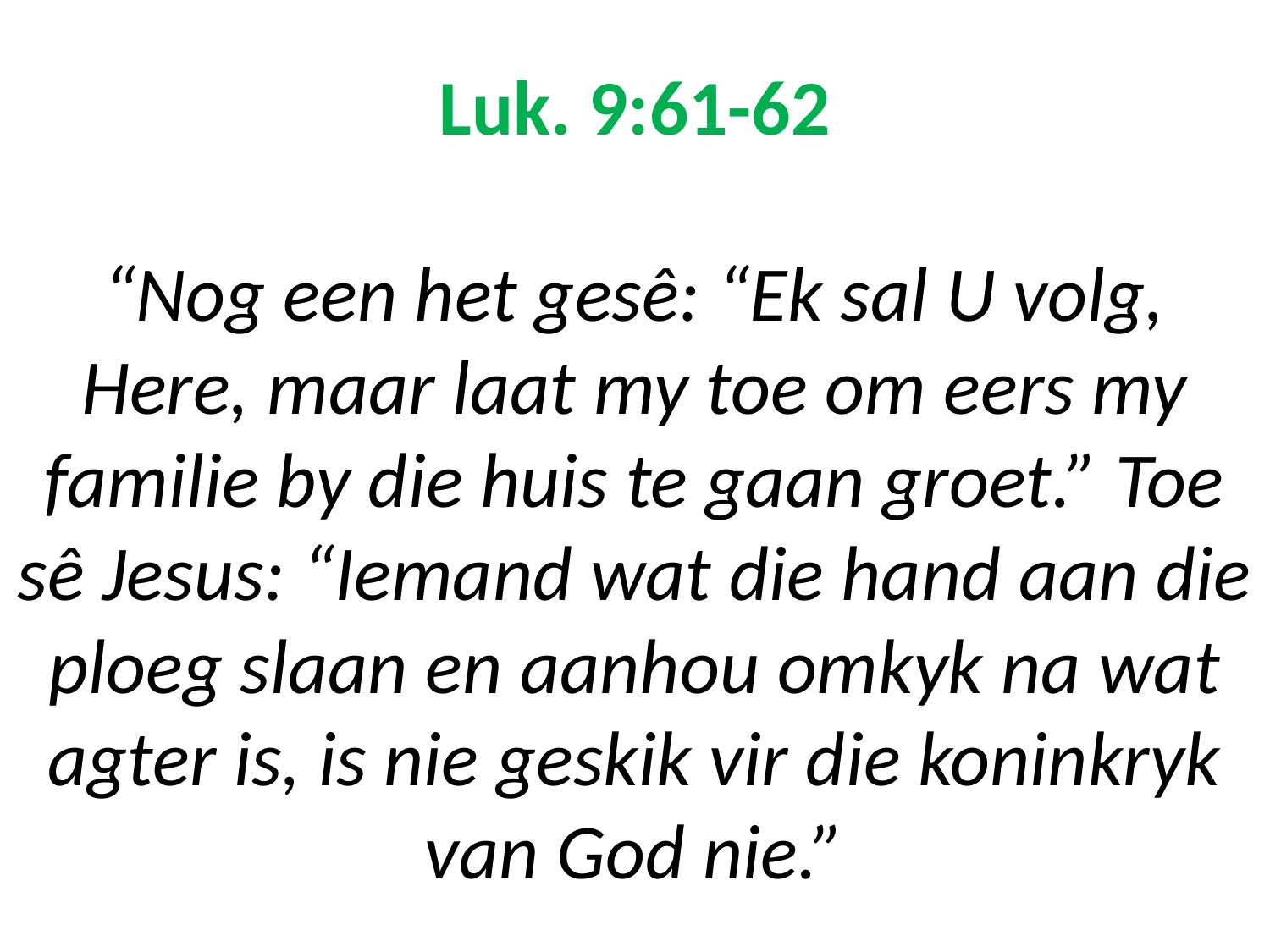

# Luk. 9:61-62 “Nog een het gesê: “Ek sal U volg, Here, maar laat my toe om eers my familie by die huis te gaan groet.” Toe sê Jesus: “Iemand wat die hand aan die ploeg slaan en aanhou omkyk na wat agter is, is nie geskik vir die koninkryk van God nie.”